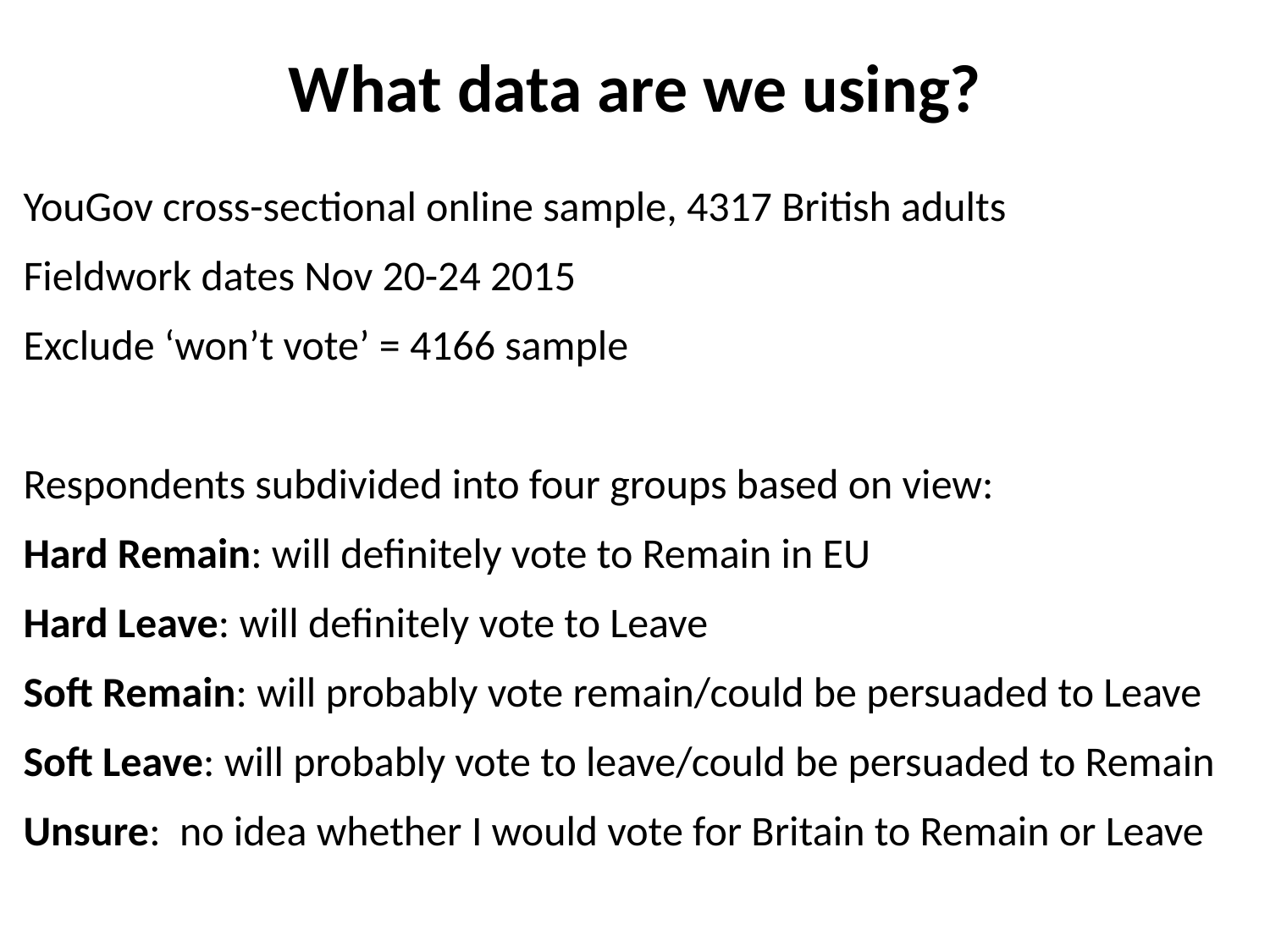

# What data are we using?
YouGov cross-sectional online sample, 4317 British adults
Fieldwork dates Nov 20-24 2015
Exclude ‘won’t vote’ = 4166 sample

Respondents subdivided into four groups based on view:
Hard Remain: will definitely vote to Remain in EU
Hard Leave: will definitely vote to Leave
Soft Remain: will probably vote remain/could be persuaded to Leave
Soft Leave: will probably vote to leave/could be persuaded to Remain
Unsure:  no idea whether I would vote for Britain to Remain or Leave